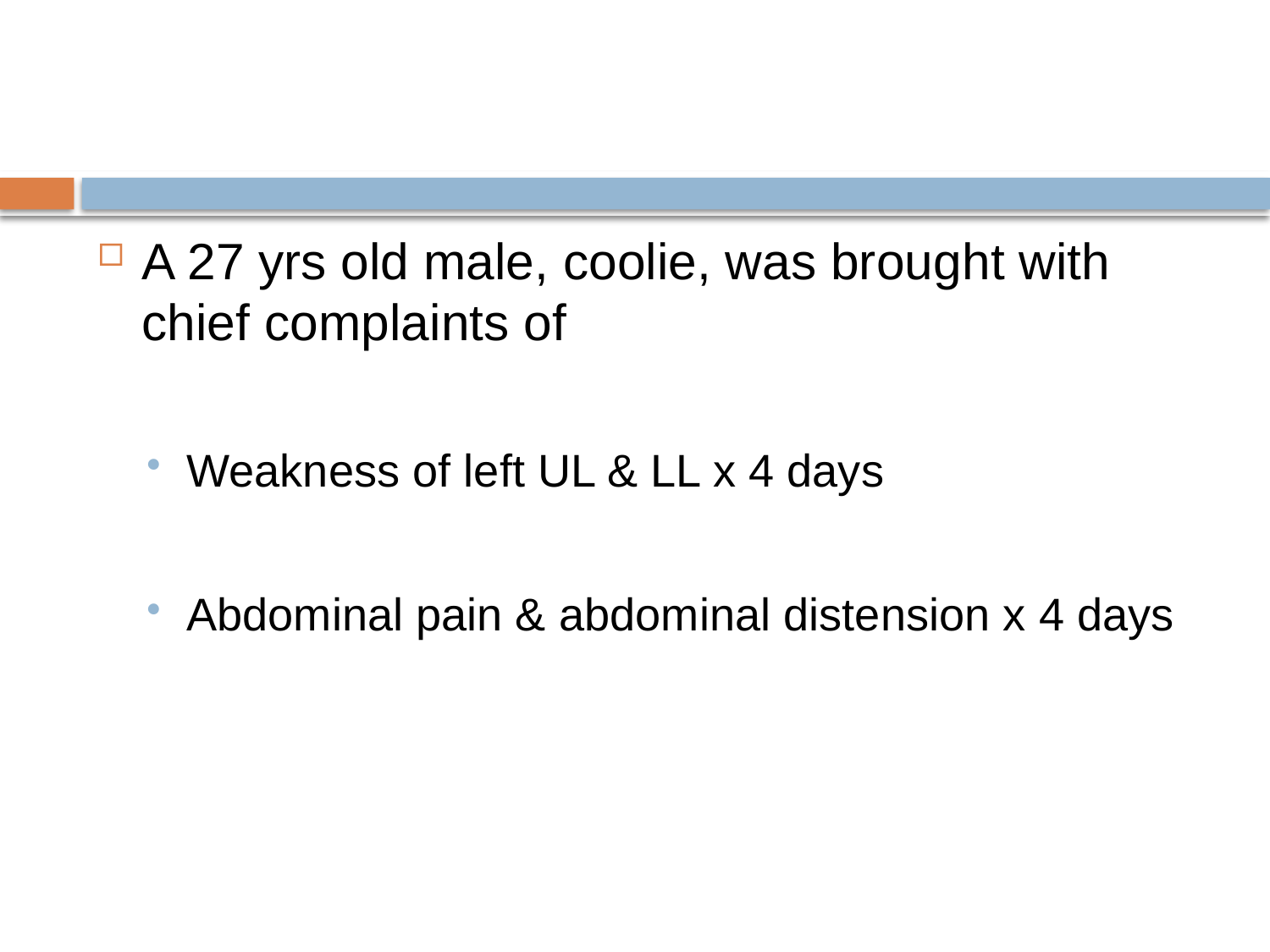

#
A 27 yrs old male, coolie, was brought with chief complaints of

Weakness of left UL & LL x 4 days

Abdominal pain & abdominal distension x 4 days